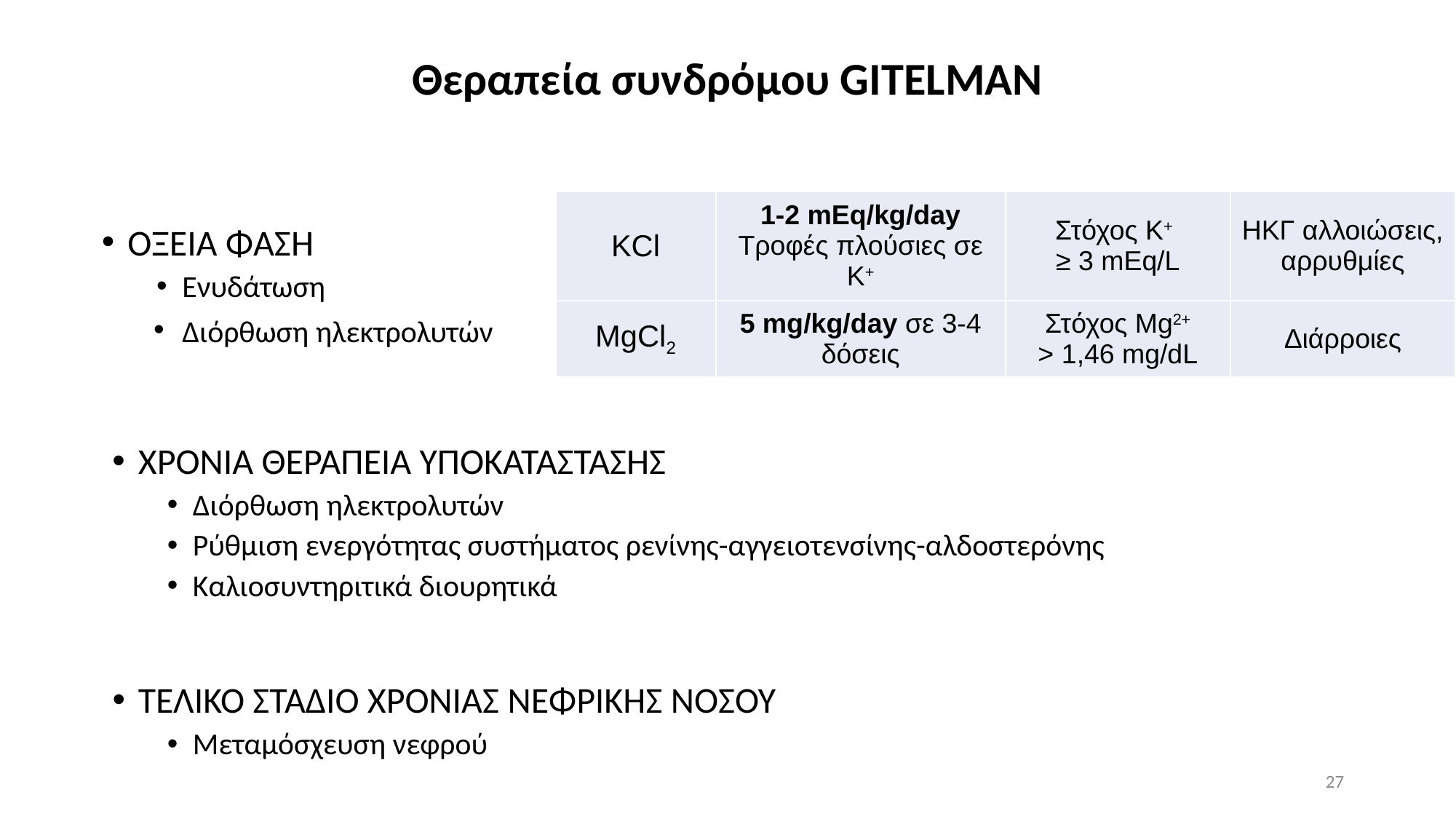

Θεραπεία συνδρόμου GITELMAN
| ΚCl | 1-2 mEq/kg/day Τροφές πλούσιες σε Κ+ | Στόχος Κ+ ≥ 3 mEq/L | ΗΚΓ αλλοιώσεις, αρρυθμίες |
| --- | --- | --- | --- |
| MgCl2 | 5 mg/kg/day σε 3-4 δόσεις | Στόχος Mg2+ > 1,46 mg/dL | Διάρροιες |
ΟΞΕΙΑ ΦΑΣΗ
Ενυδάτωση
Διόρθωση ηλεκτρολυτών
ΧΡΟΝΙΑ ΘΕΡΑΠΕΙΑ ΥΠΟΚΑΤΑΣΤΑΣΗΣ
Διόρθωση ηλεκτρολυτών
Ρύθμιση ενεργότητας συστήματος ρενίνης-αγγειοτενσίνης-αλδοστερόνης
Καλιοσυντηριτικά διουρητικά
ΤΕΛΙΚΟ ΣΤΑΔΙΟ ΧΡΟΝΙΑΣ ΝΕΦΡΙΚΗΣ ΝΟΣΟΥ
Μεταμόσχευση νεφρού
27